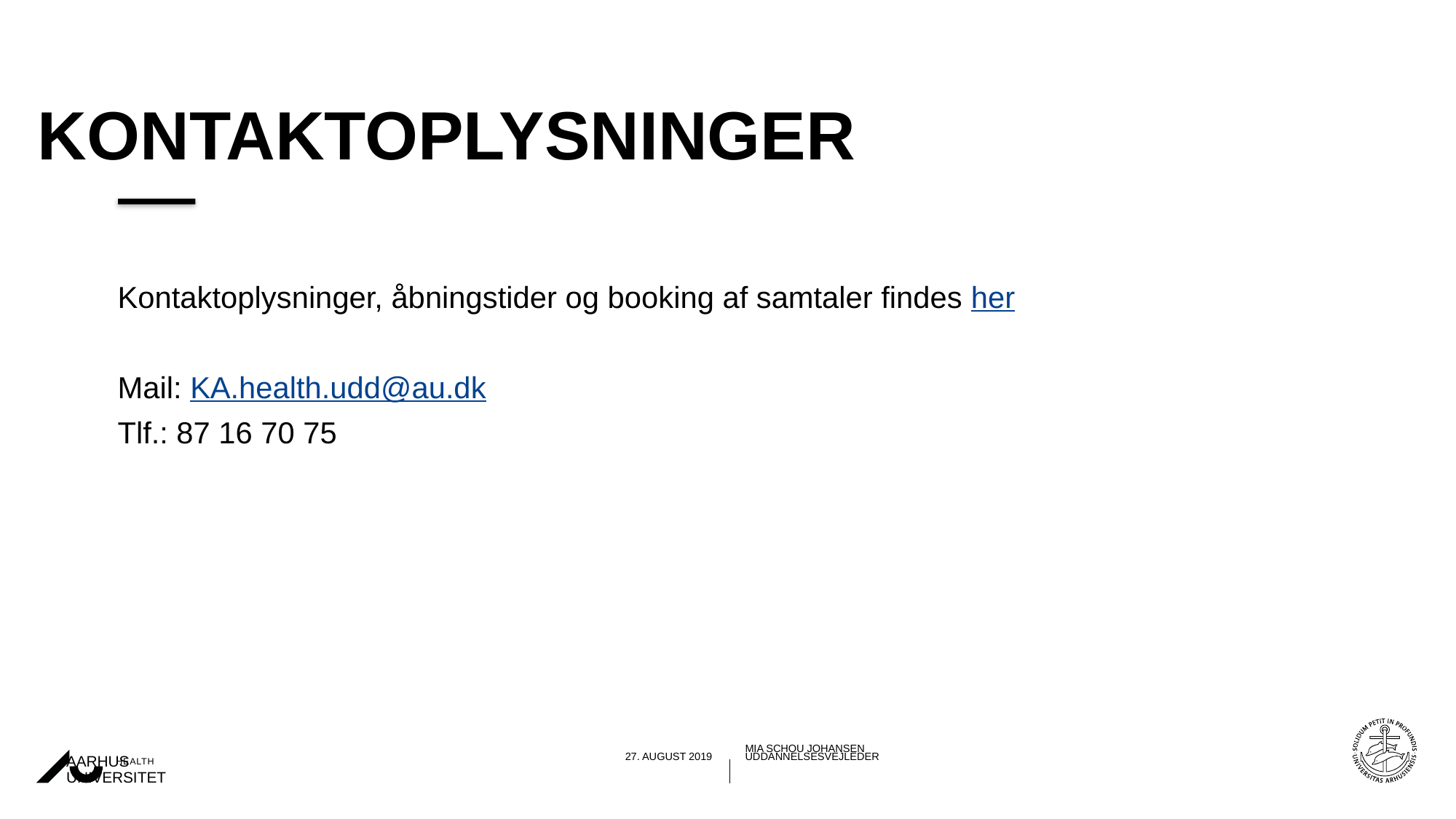

# Kontaktoplysninger

Kontaktoplysninger, åbningstider og booking af samtaler findes her

Mail: KA.health.udd@au.dk
Tlf.: 87 16 70 75